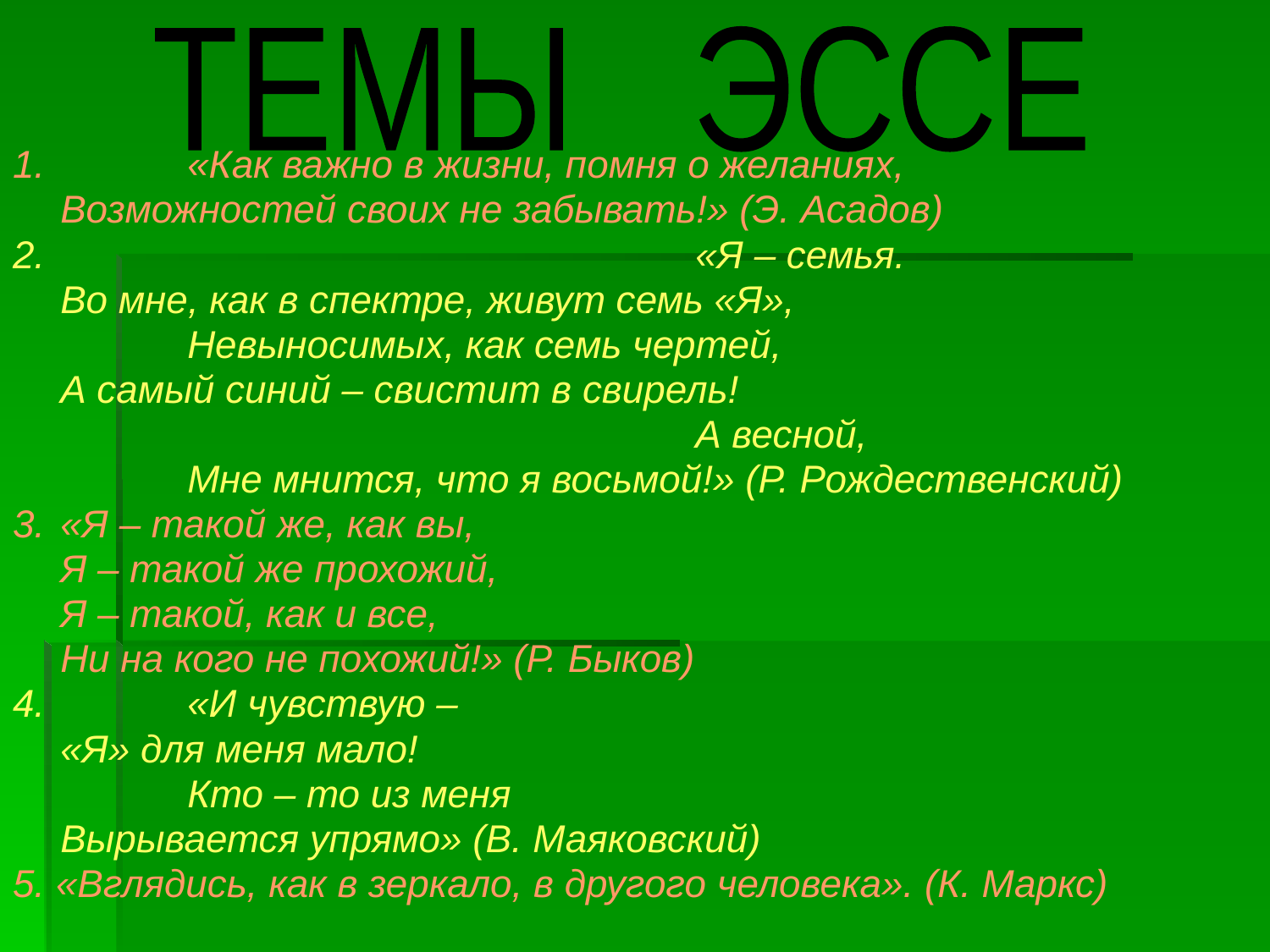

ТЕМЫ   ЭССЕ
1.  	«Как важно в жизни, помня о желаниях,
	Возможностей своих не забывать!» (Э. Асадов)
2.						«Я – семья.
	Во мне, как в спектре, живут семь «Я»,
		Невыносимых, как семь чертей,
	А самый синий – свистит в свирель!
						А весной,
		Мне мнится, что я восьмой!» (Р. Рождественский)
3. 	«Я – такой же, как вы,
	Я – такой же прохожий,
	Я – такой, как и все,
	Ни на кого не похожий!» (Р. Быков)
4.		«И чувствую –
	«Я» для меня мало!
		Кто – то из меня
	Вырывается упрямо» (В. Маяковский)
5. «Вглядись, как в зеркало, в другого человека». (К. Маркс)